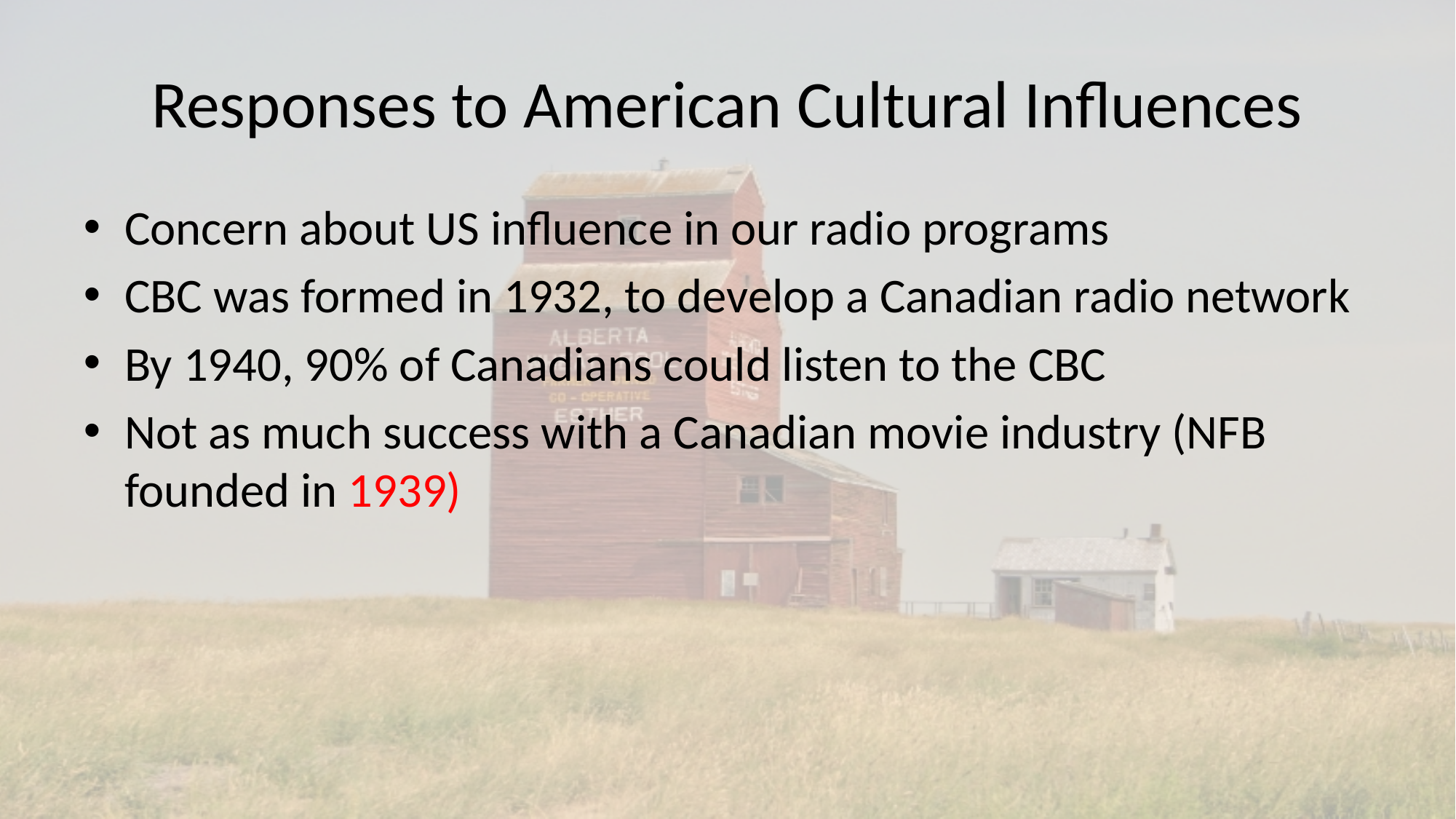

# Responses to American Cultural Influences
Concern about US influence in our radio programs
CBC was formed in 1932, to develop a Canadian radio network
By 1940, 90% of Canadians could listen to the CBC
Not as much success with a Canadian movie industry (NFB founded in 1939)